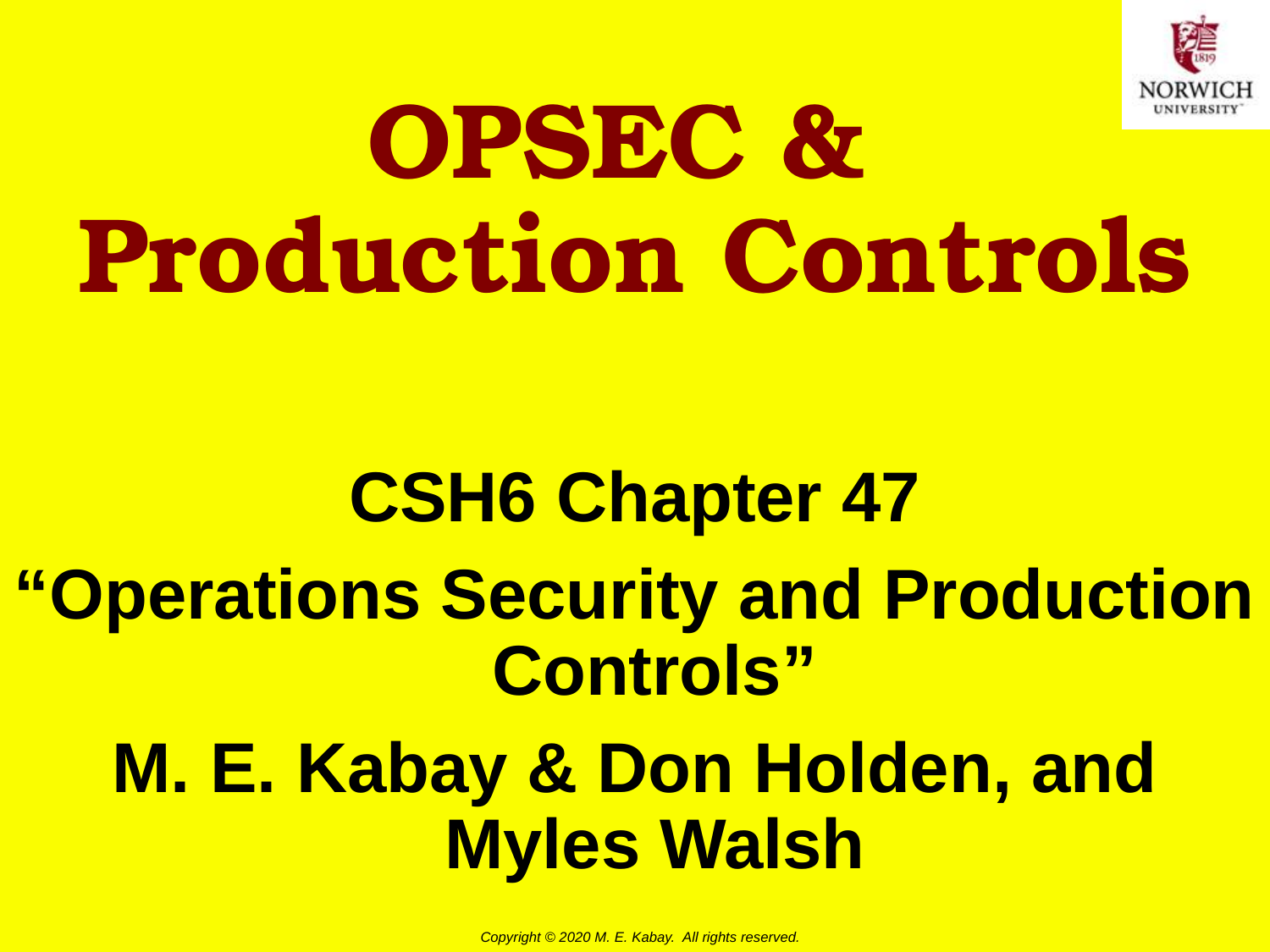

# OPSEC & Production Controls
CSH6 Chapter 47
“Operations Security and Production Controls”
M. E. Kabay & Don Holden, and Myles Walsh